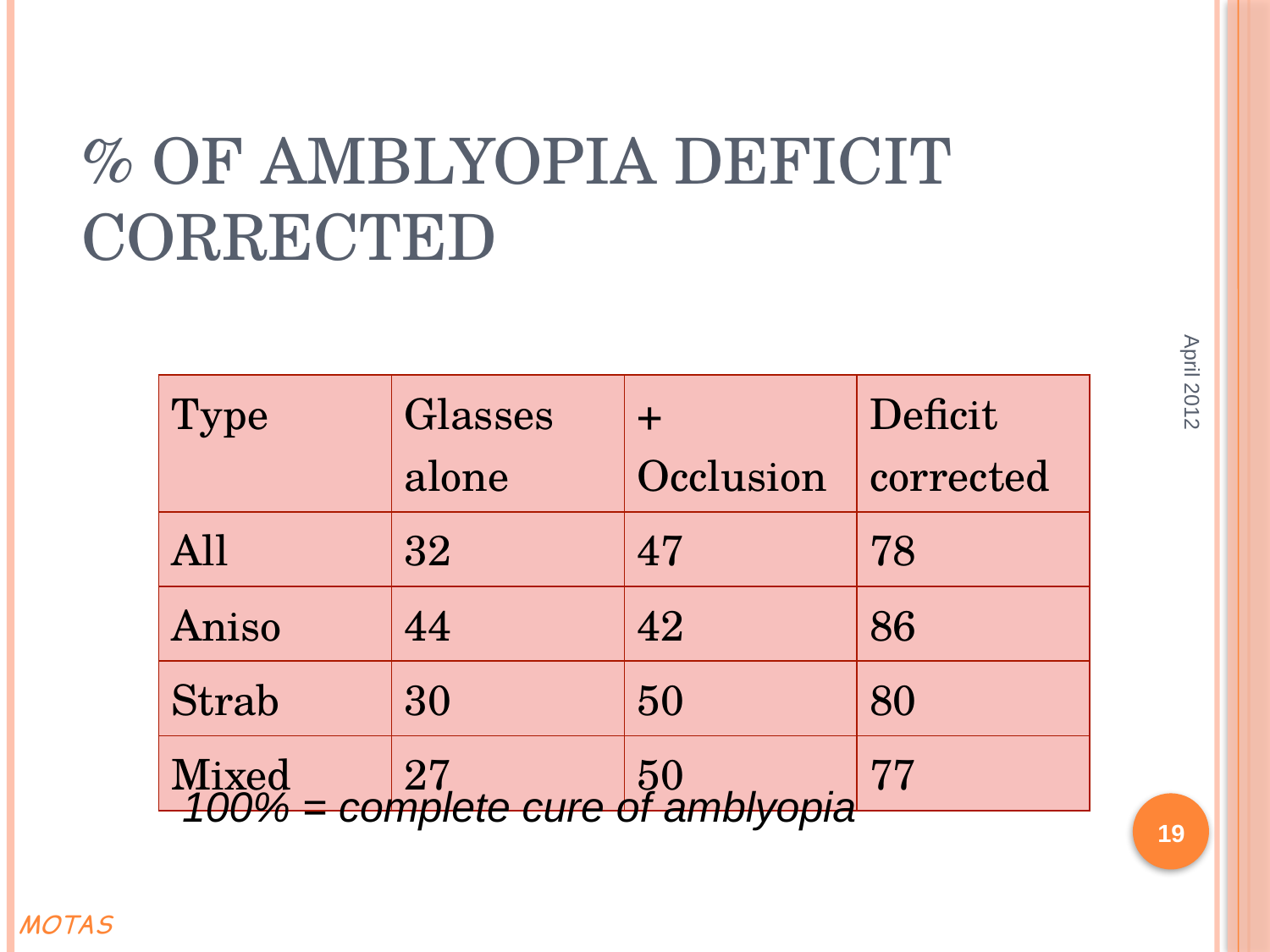

# % of amblyopia deficit corrected

| Type | Glasses alone | + Occlusion | Deficit corrected |
| --- | --- | --- | --- |
| All | 32 | 47 | 78 |
| Aniso | 44 | 42 | 86 |
| Strab | 30 | 50 | 80 |
| Mixed | 27 | 50 | 77 |
April 2012
100% = complete cure of amblyopia
19
MOTAS